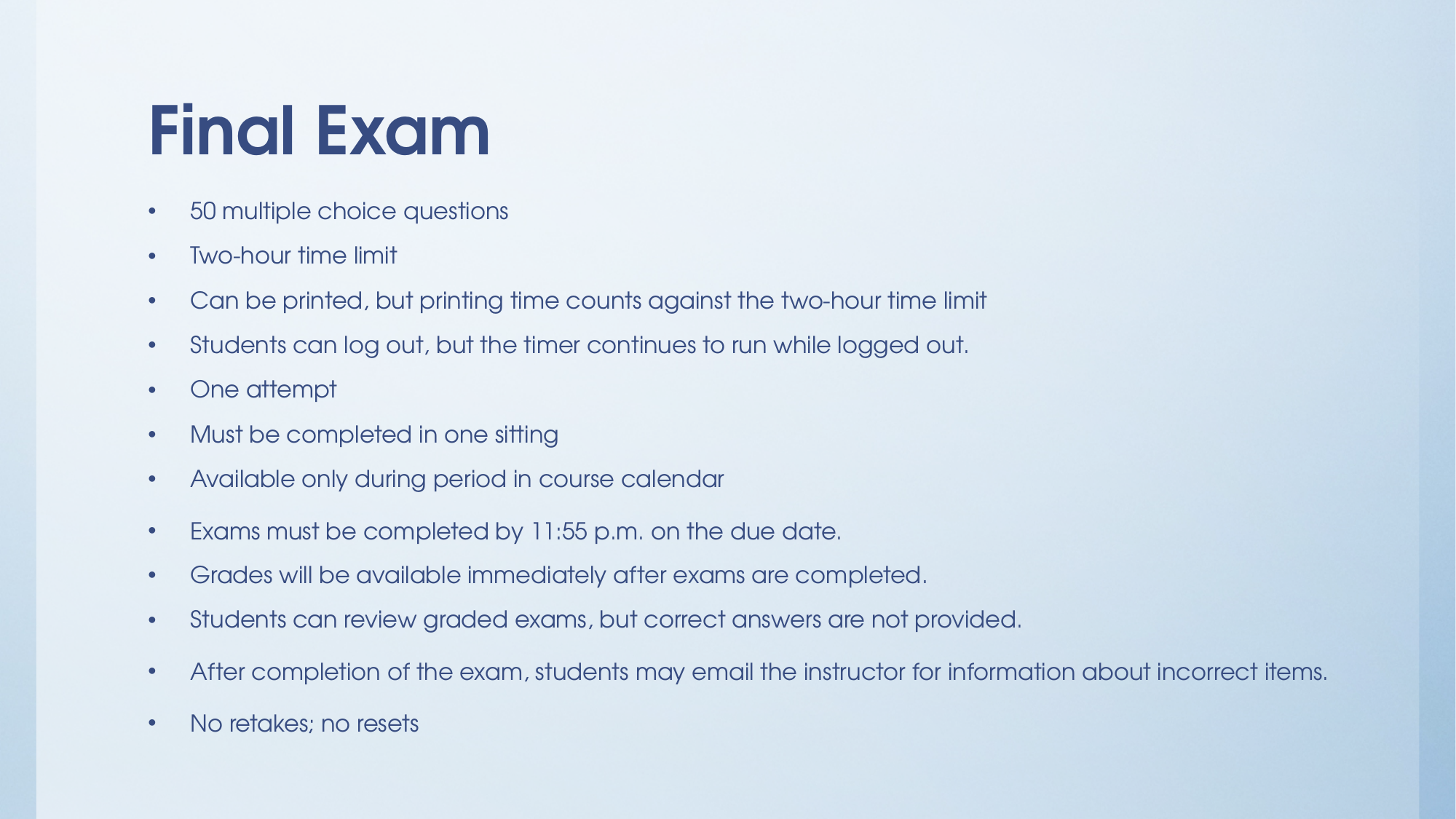

# Final Exam
50 multiple choice questions
Two-hour time limit
Can be printed, but printing time counts against the two-hour time limit
Students can log out, but the timer continues to run while logged out.
One attempt
Must be completed in one sitting
Available only during period in course calendar
Exams must be completed by 11:55 p.m. on the due date.
Grades will be available immediately after exams are completed.
Students can review graded exams, but correct answers are not provided.
After completion of the exam, students may email the instructor for information about incorrect items.
No retakes; no resets